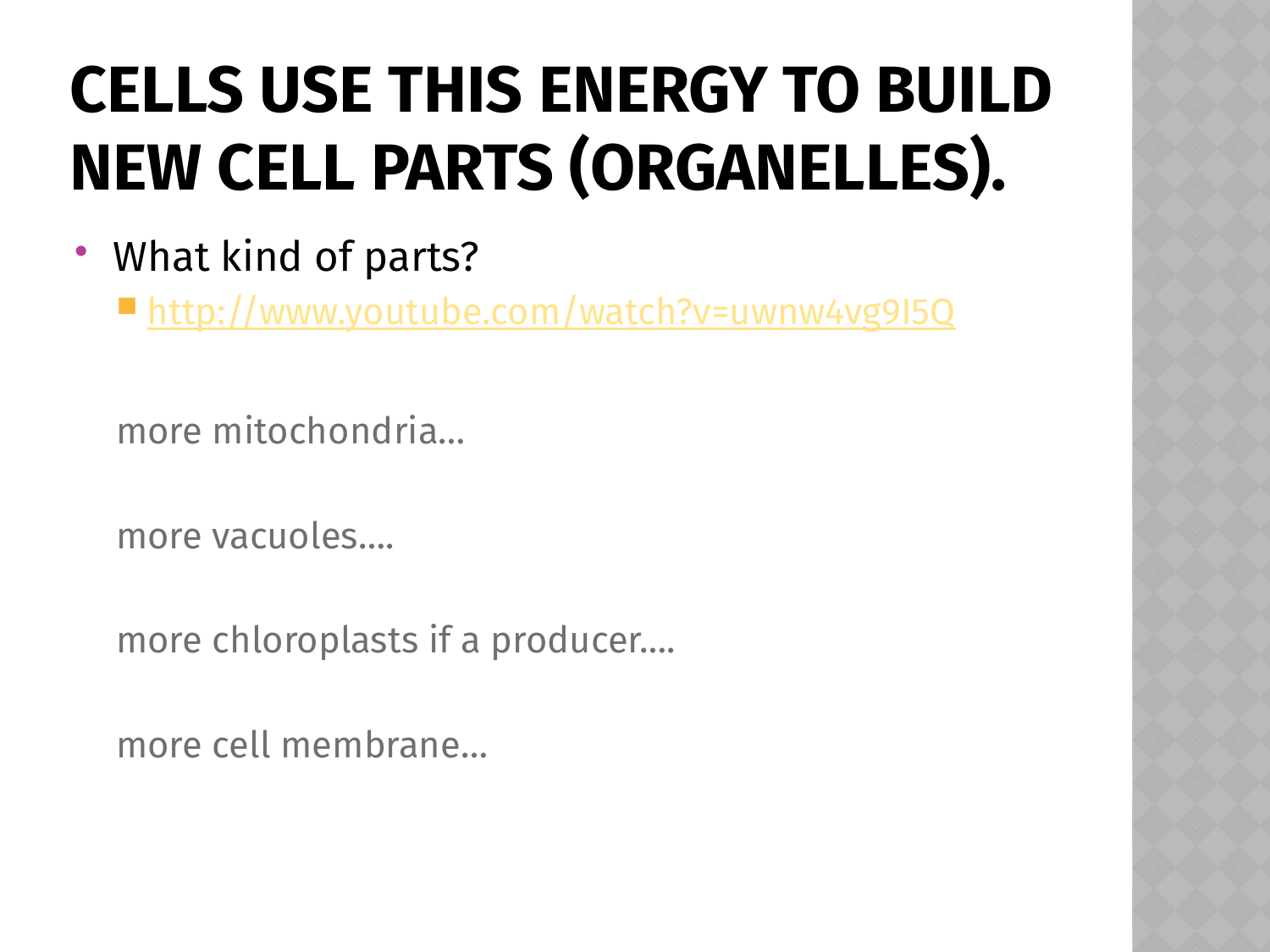

# Cells use this energy to build new cell parts (organelles).
What kind of parts?
http://www.youtube.com/watch?v=uwnw4vg9I5Q

more mitochondria…

more vacuoles….

more chloroplasts if a producer….

more cell membrane…